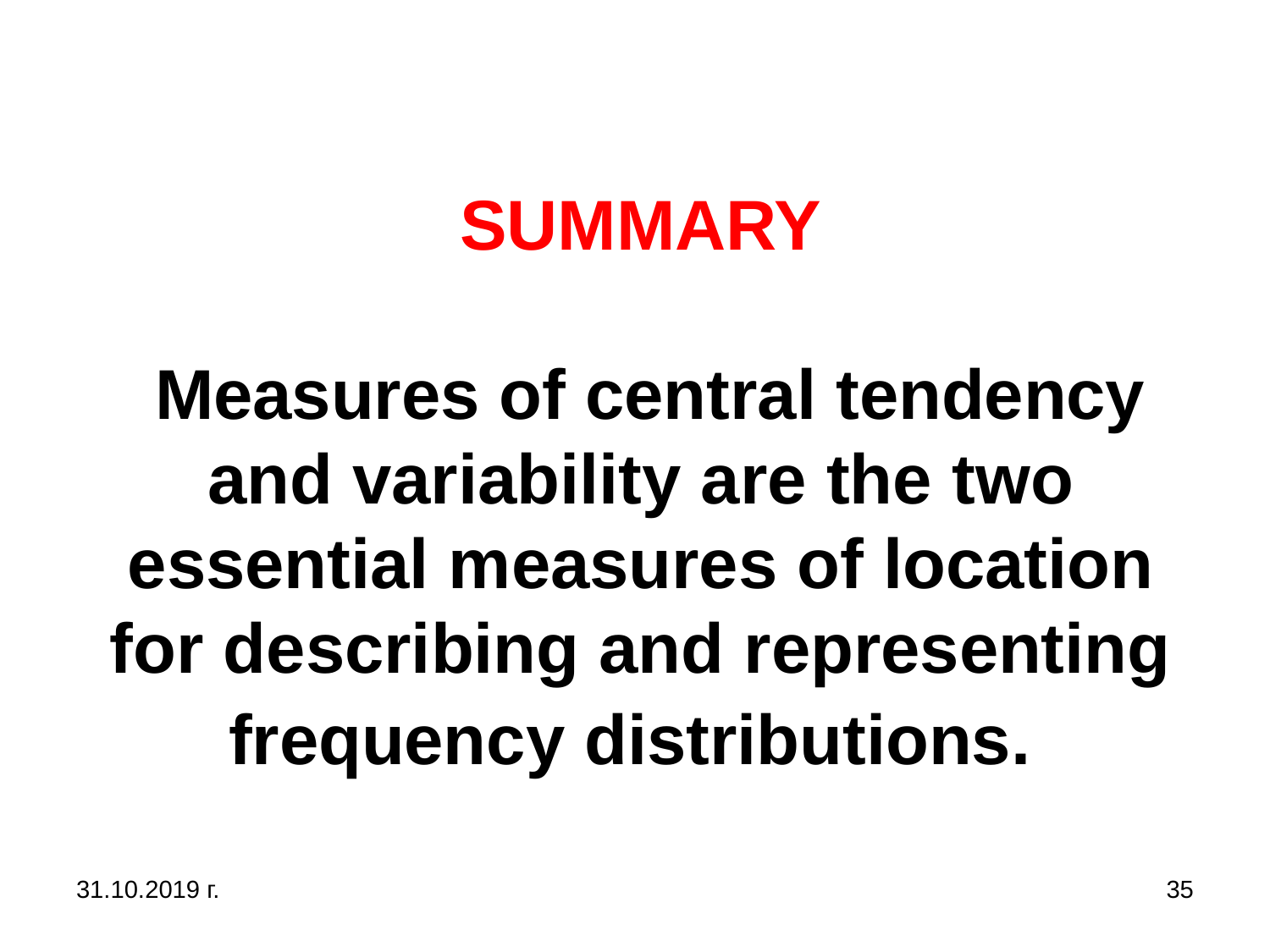

# SUMMARY Measures of central tendency and variability are the two essential measures of location for describing and representing frequency distributions.
31.10.2019 г.
35